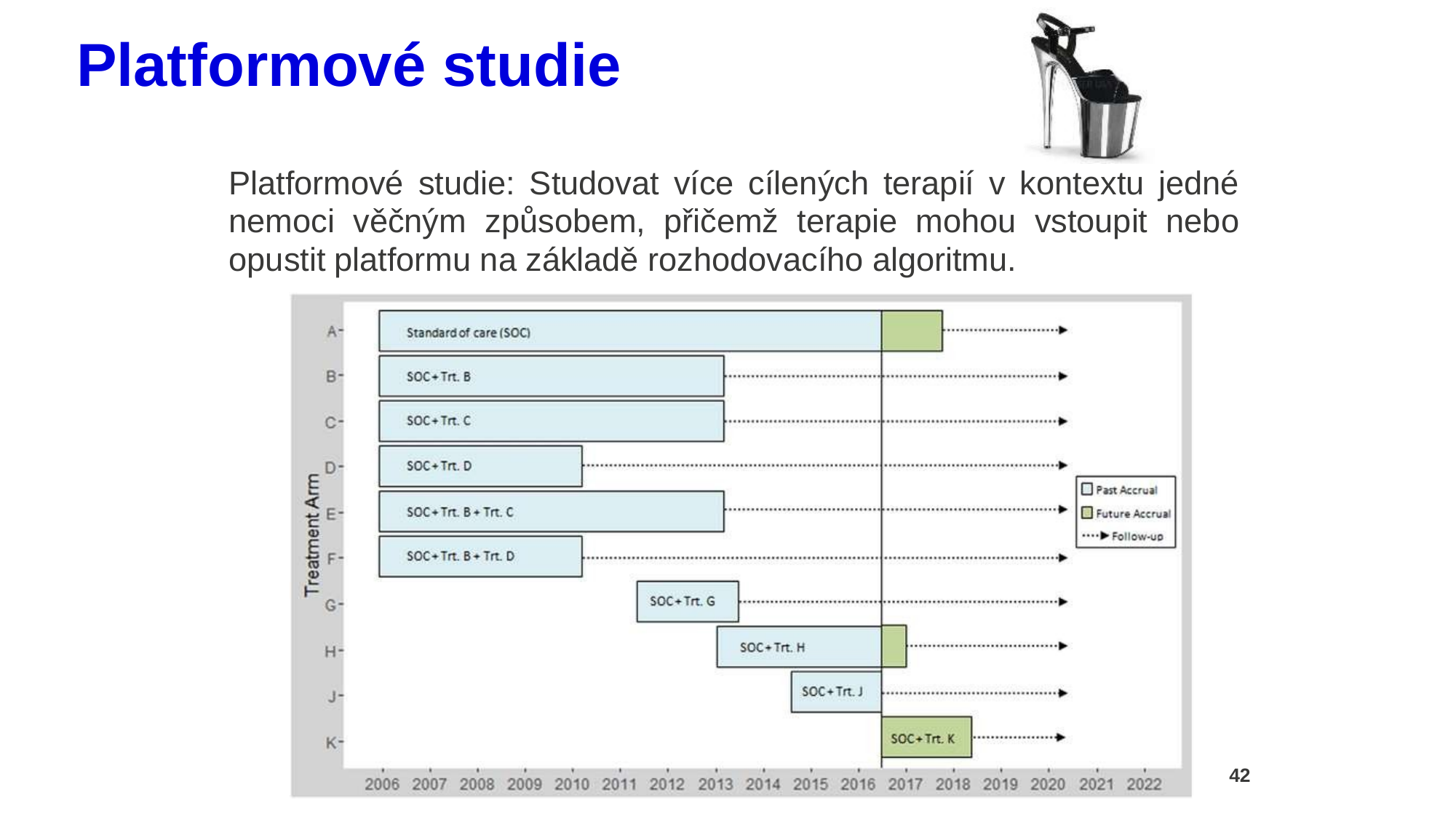

Platformové studie
Platformové studie: Studovat více cílených terapií v kontextu jedné nemoci věčným způsobem, přičemž terapie mohou vstoupit nebo opustit platformu na základě rozhodovacího algoritmu.

42